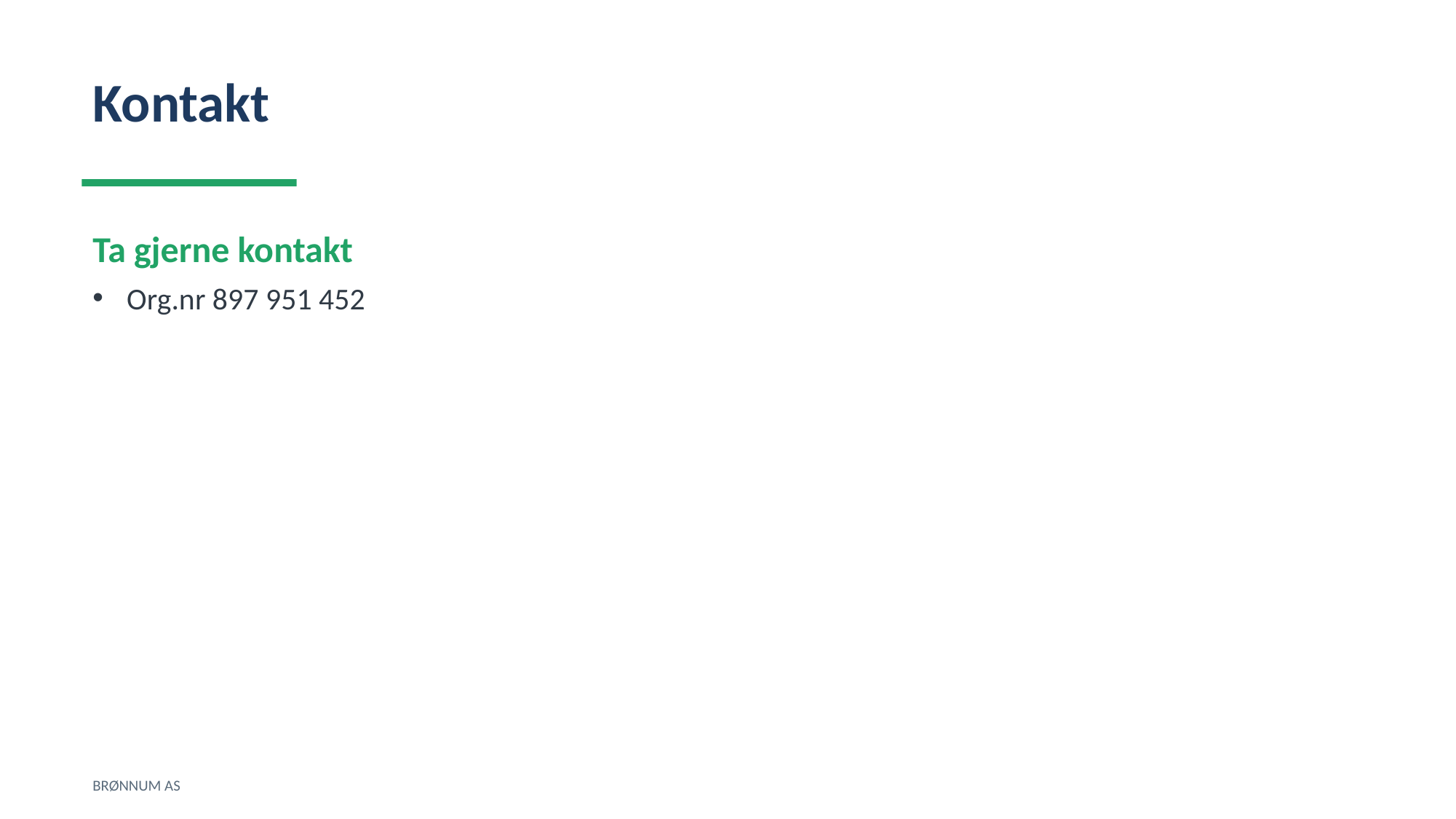

Kontakt

Ta gjerne kontakt
Org.nr 897 951 452
BRØNNUM AS